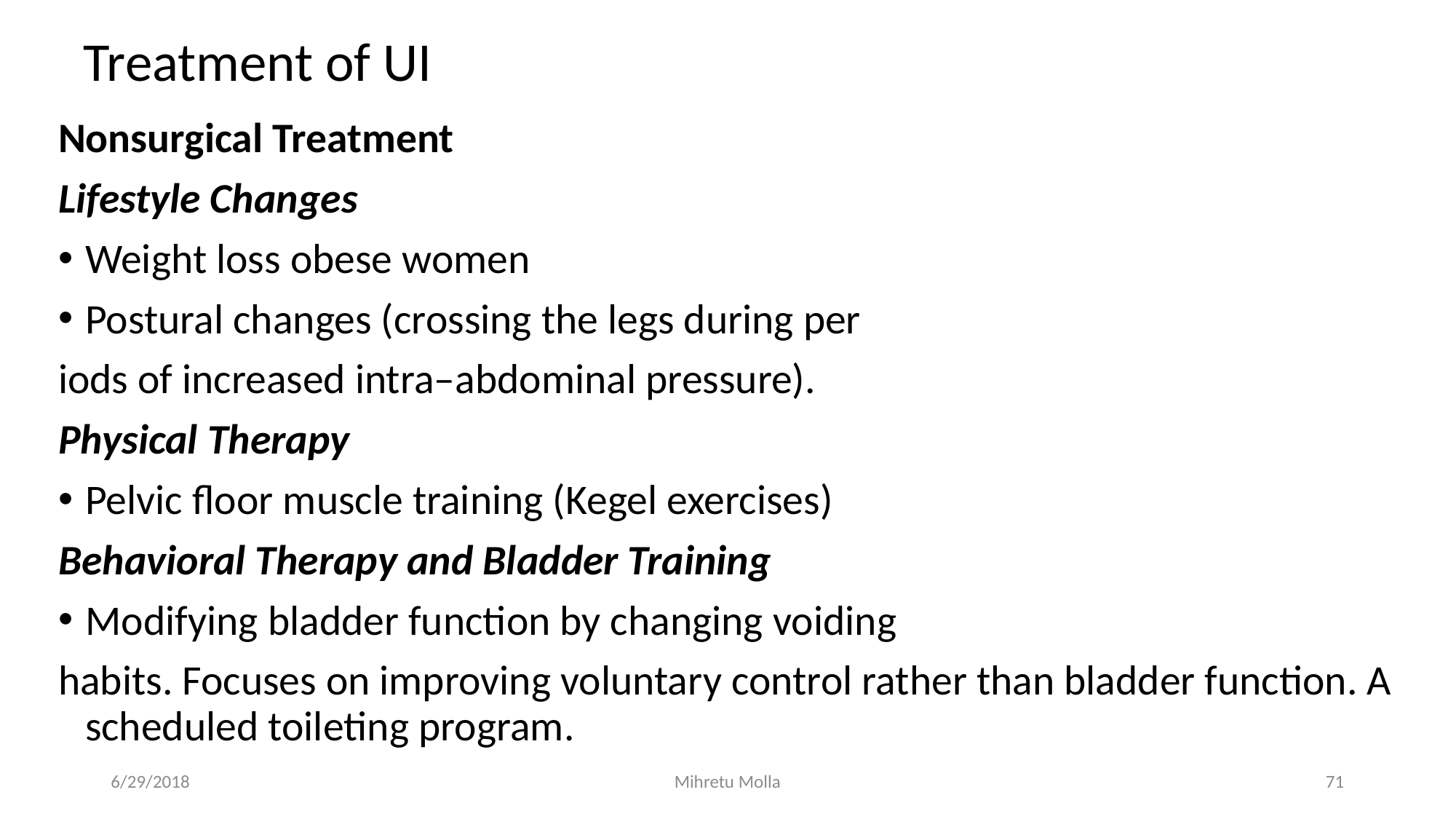

# Treatment of UI
Nonsurgical Treatment
Lifestyle Changes
Weight loss obese women
Postural changes (crossing the legs during per
iods of increased intra–abdominal pressure).
Physical Therapy
Pelvic floor muscle training (Kegel exercises)
Behavioral Therapy and Bladder Training
Modifying bladder function by changing voiding
habits. Focuses on improving voluntary control rather than bladder function. A scheduled toileting program.
6/29/2018
Mihretu Molla
71